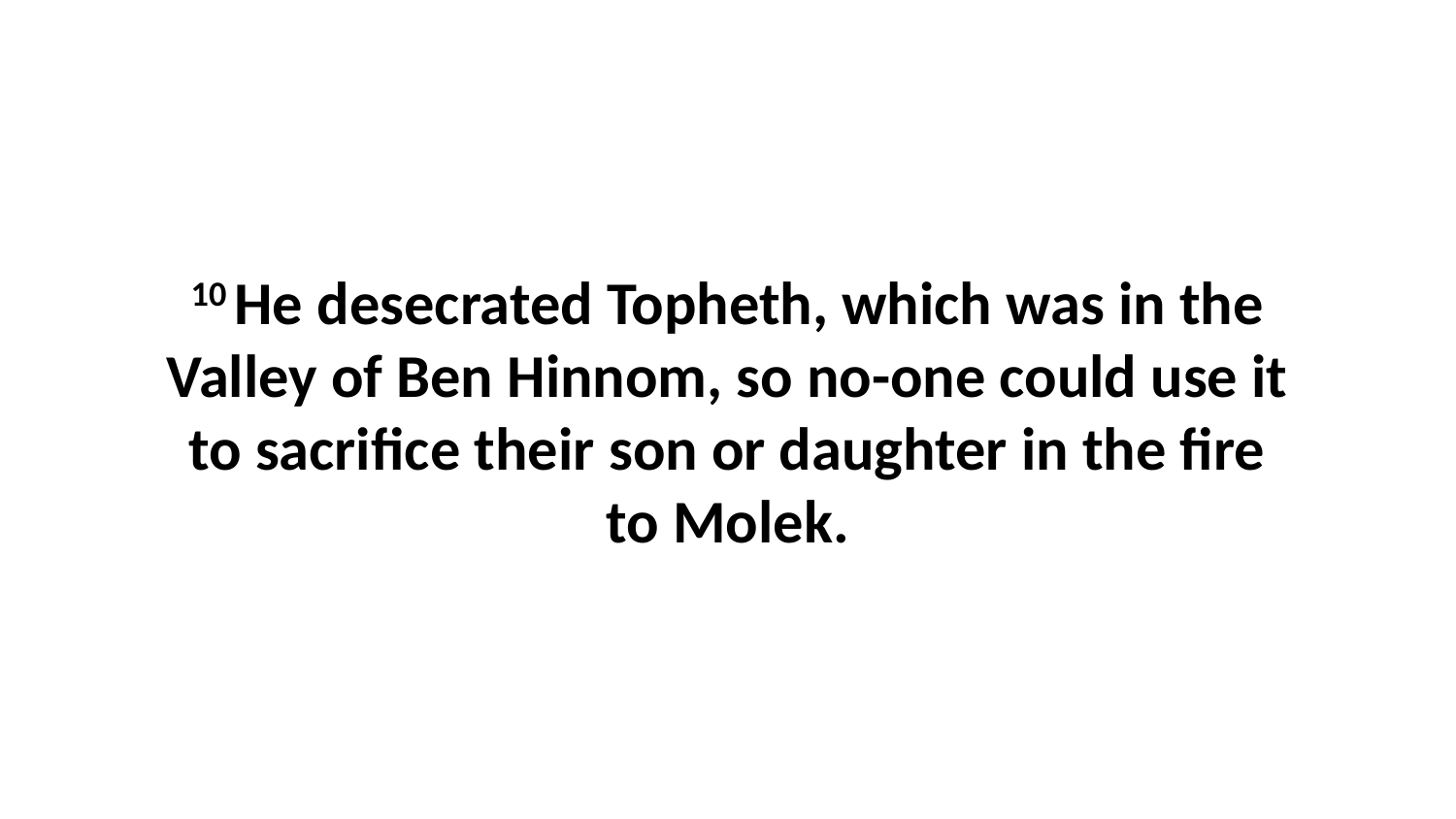

10 He desecrated Topheth, which was in the Valley of Ben Hinnom, so no-one could use it to sacrifice their son or daughter in the fire to Molek.